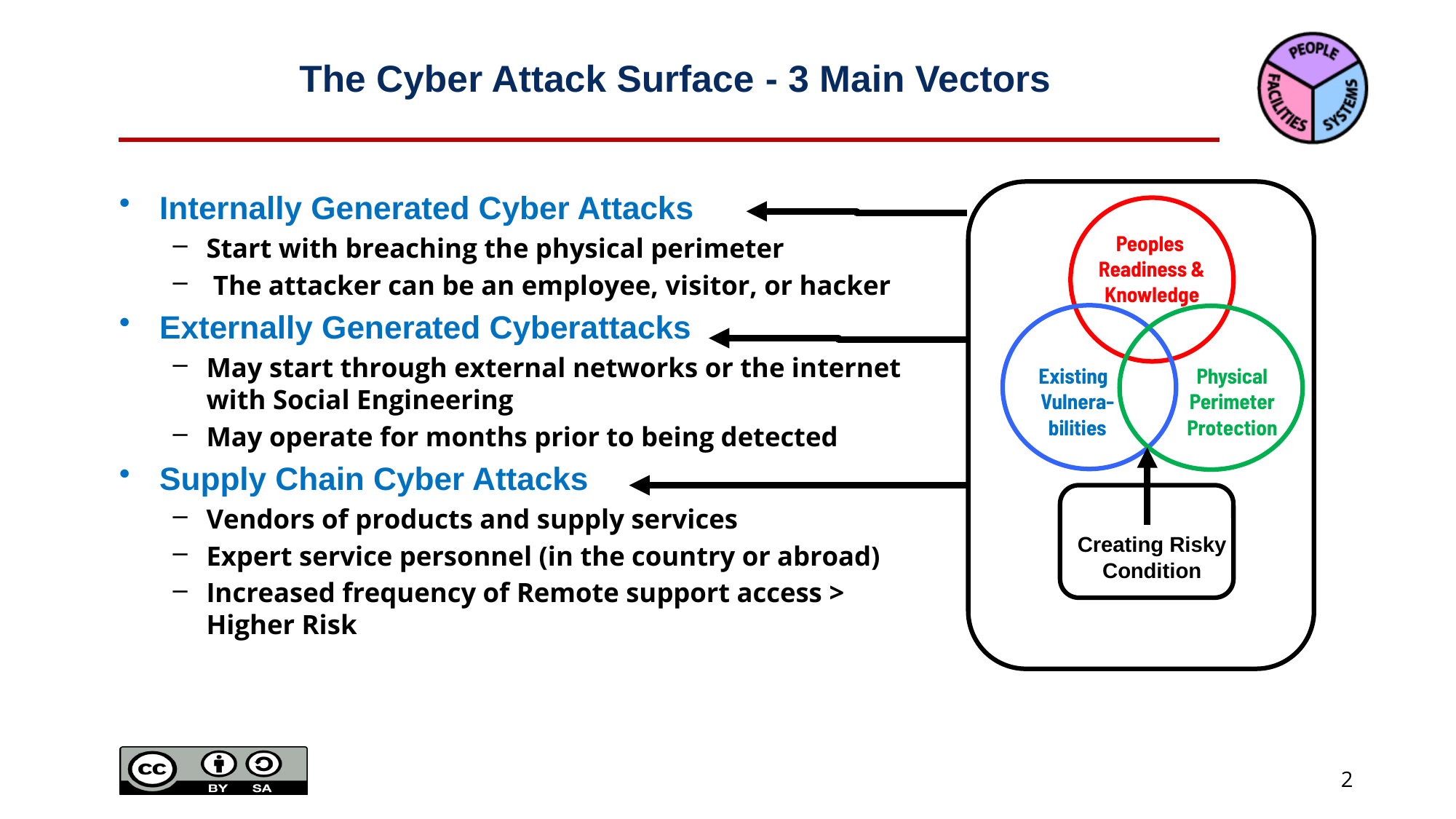

# The Cyber Attack Surface - 3 Main Vectors

Peoples
Readiness & Knowledge

Existing
Vulnera-
bilities
Physical
Perimeter Protection

Creating Risky Condition
Internally Generated Cyber Attacks
Start with breaching the physical perimeter
 The attacker can be an employee, visitor, or hacker
Externally Generated Cyberattacks
May start through external networks or the internet with Social Engineering
May operate for months prior to being detected
Supply Chain Cyber Attacks
Vendors of products and supply services
Expert service personnel (in the country or abroad)
Increased frequency of Remote support access > Higher Risk